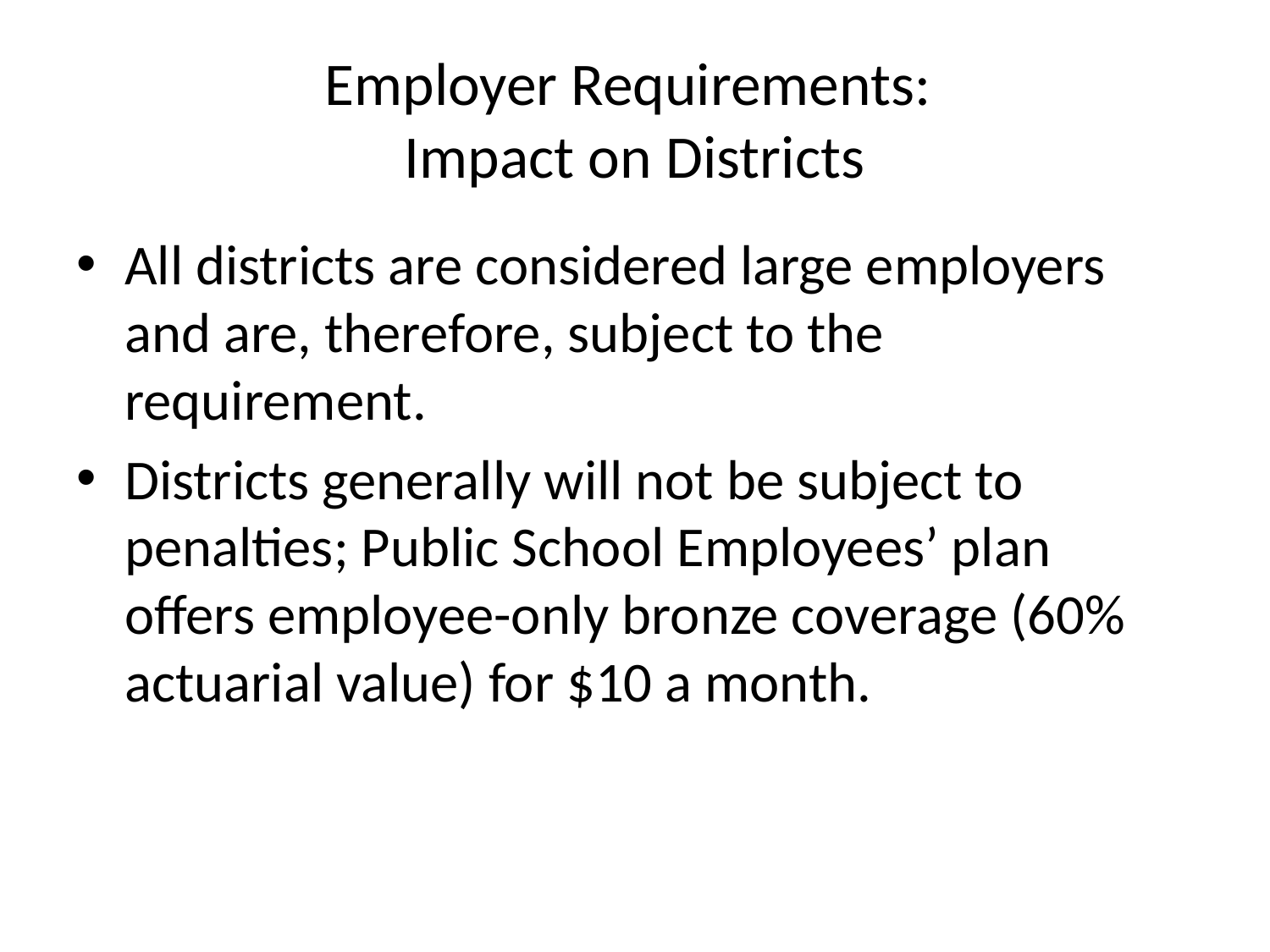

# Employer Requirements: Impact on Districts
All districts are considered large employers and are, therefore, subject to the requirement.
Districts generally will not be subject to penalties; Public School Employees’ plan offers employee-only bronze coverage (60% actuarial value) for $10 a month.